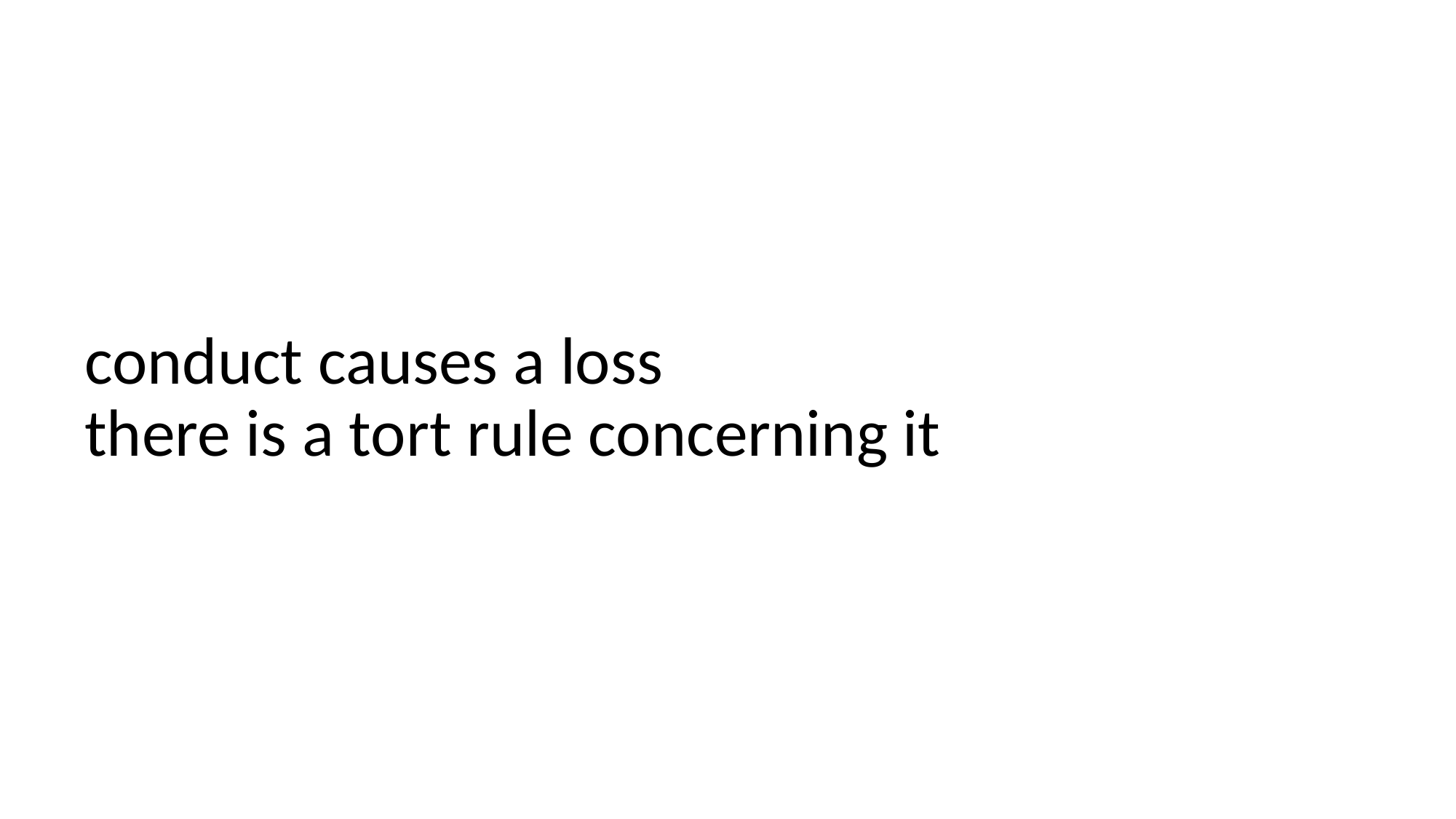

# conduct causes a loss there is a tort rule concerning it